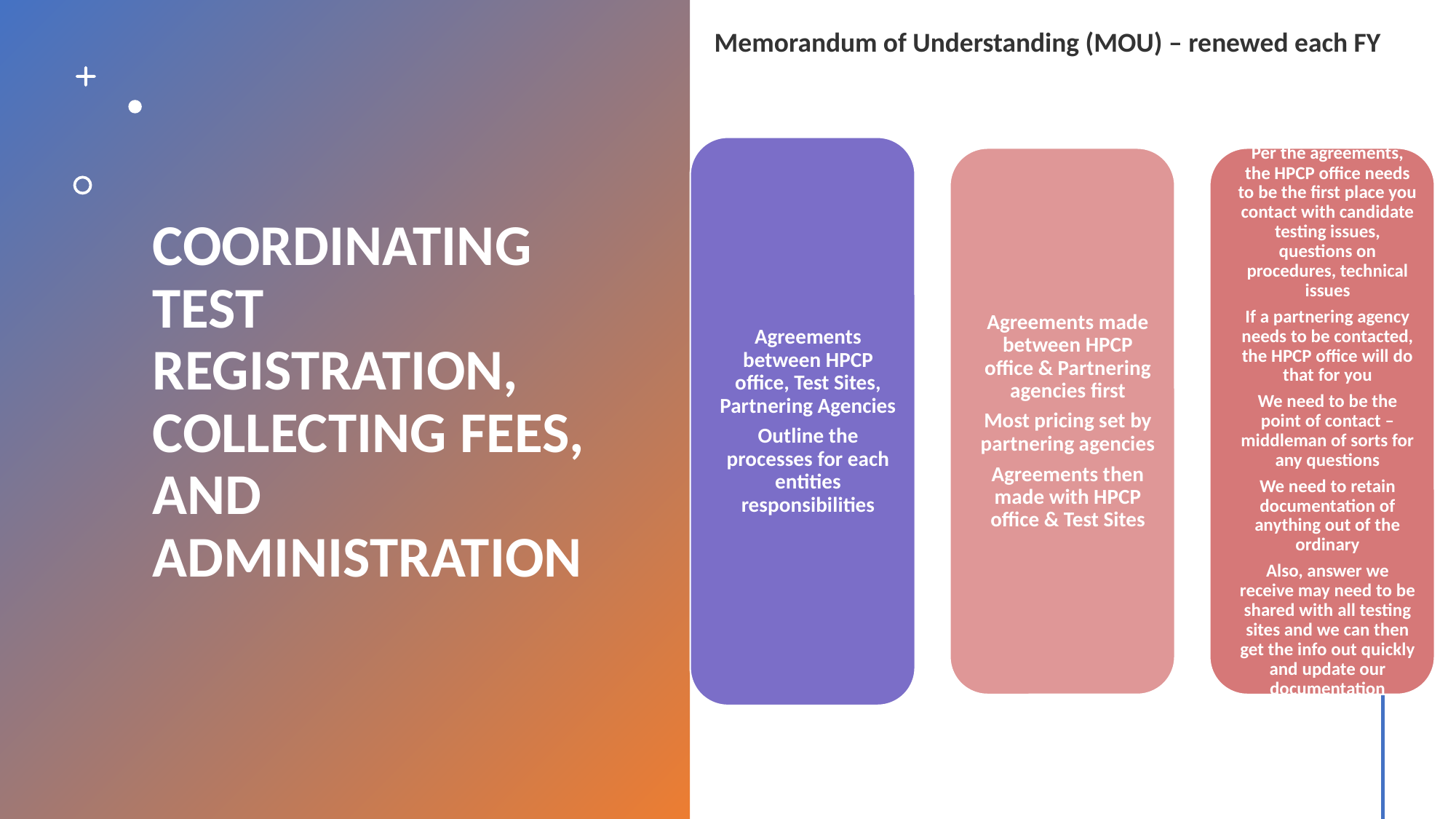

Memorandum of Understanding (MOU) – renewed each FY

# COORDINATING TEST REGISTRATION, COLLECTING FEES, AND ADMINISTRATION
Agreements between HPCP office, Test Sites, Partnering Agencies
Outline the processes for each entities responsibilities
Agreements made between HPCP office & Partnering agencies first
Most pricing set by partnering agencies
Agreements then made with HPCP office & Test Sites
Per the agreements, the HPCP office needs to be the first place you contact with candidate testing issues, questions on procedures, technical issues
If a partnering agency needs to be contacted, the HPCP office will do that for you
We need to be the point of contact – middleman of sorts for any questions
We need to retain documentation of anything out of the ordinary
Also, answer we receive may need to be shared with all testing sites and we can then get the info out quickly and update our documentation